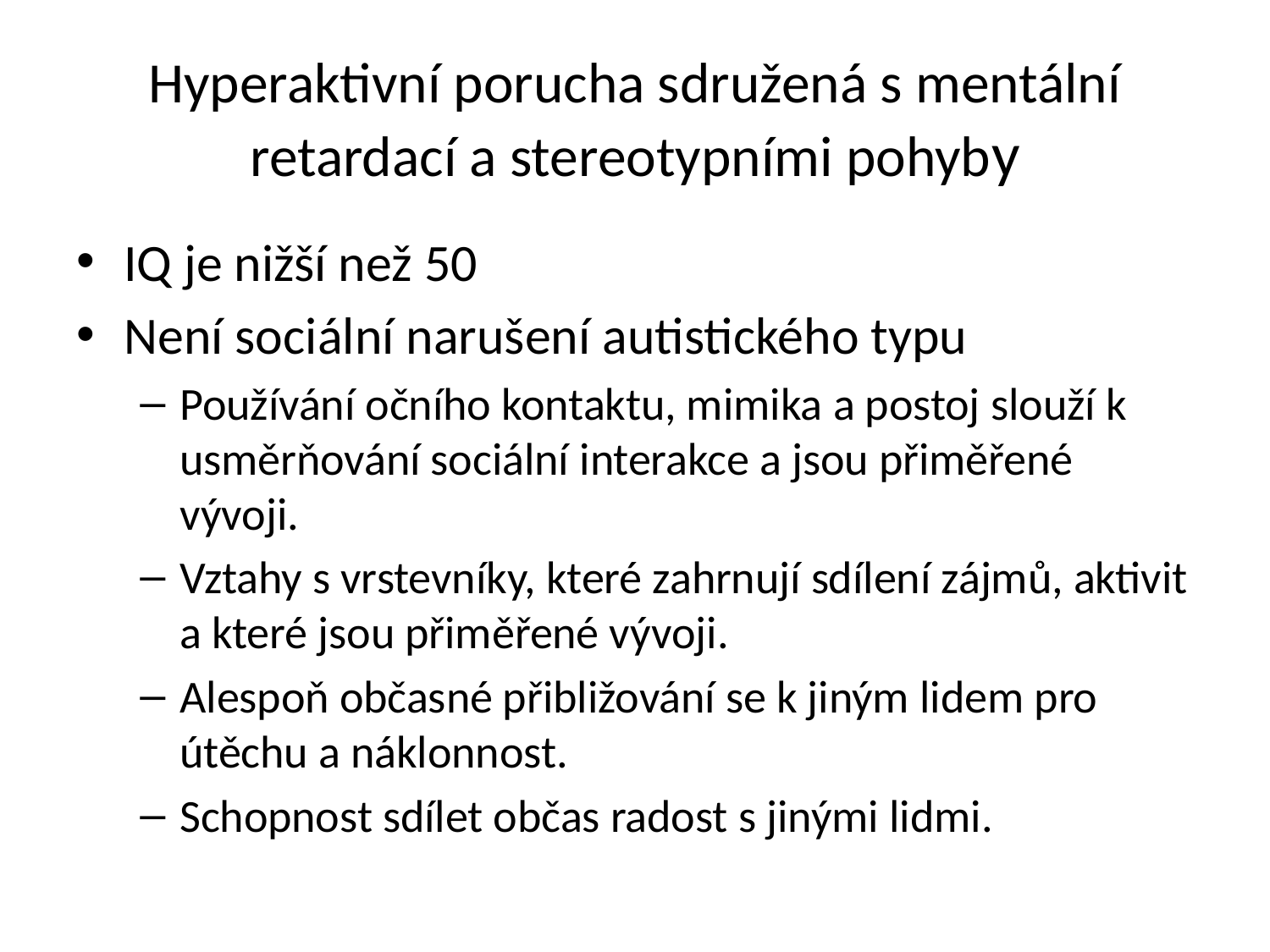

# Hyperaktivní porucha sdružená s mentální retardací a stereotypními pohyby
IQ je nižší než 50
Není sociální narušení autistického typu
Používání očního kontaktu, mimika a postoj slouží k usměrňování sociální interakce a jsou přiměřené vývoji.
Vztahy s vrstevníky, které zahrnují sdílení zájmů, aktivit a které jsou přiměřené vývoji.
Alespoň občasné přibližování se k jiným lidem pro útěchu a náklonnost.
Schopnost sdílet občas radost s jinými lidmi.